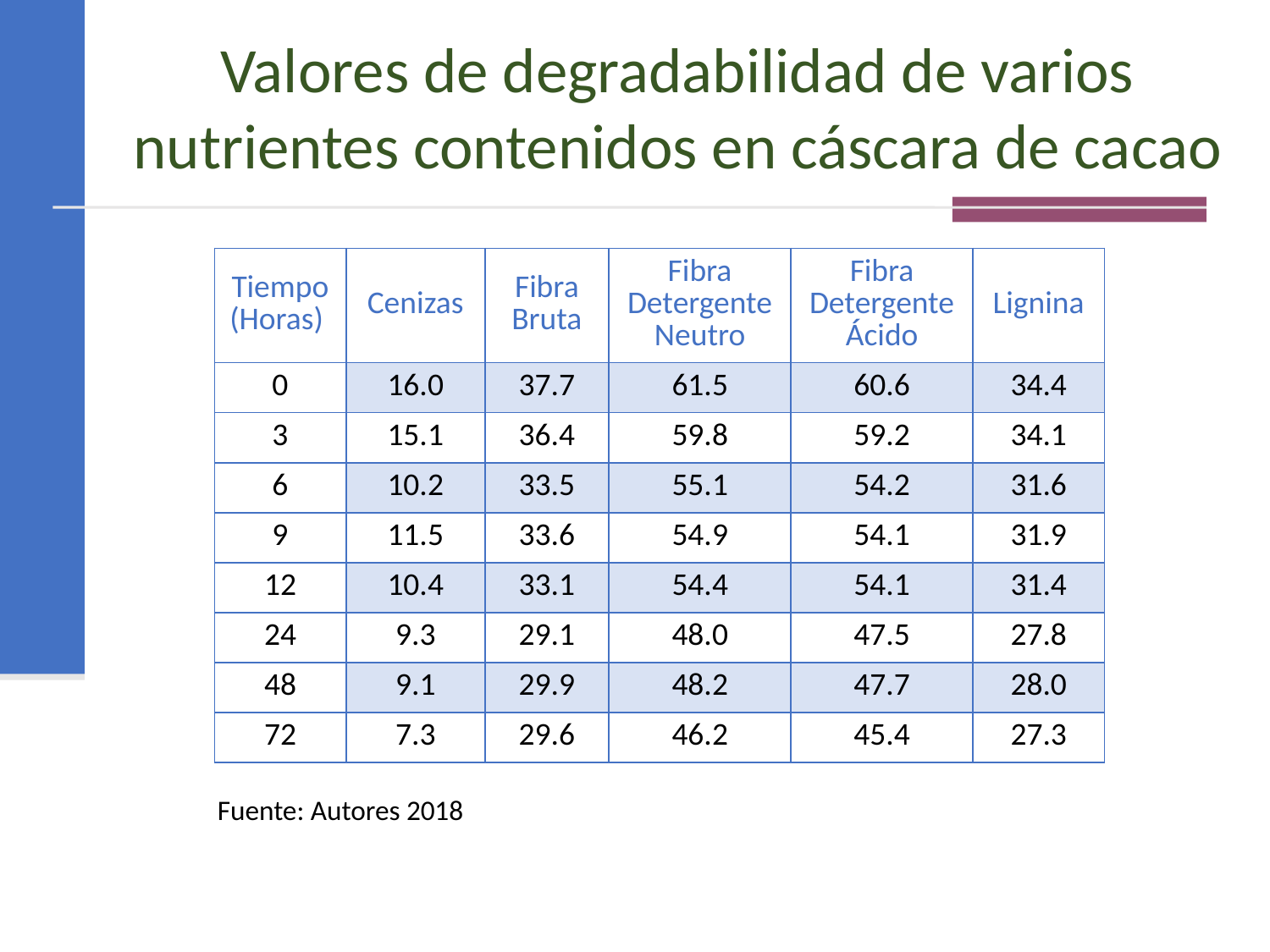

Valores de degradabilidad de varios nutrientes contenidos en cáscara de cacao
| Tiempo (Horas) | Cenizas | Fibra Bruta | Fibra Detergente Neutro | Fibra Detergente Ácido | Lignina |
| --- | --- | --- | --- | --- | --- |
| 0 | 16.0 | 37.7 | 61.5 | 60.6 | 34.4 |
| 3 | 15.1 | 36.4 | 59.8 | 59.2 | 34.1 |
| 6 | 10.2 | 33.5 | 55.1 | 54.2 | 31.6 |
| 9 | 11.5 | 33.6 | 54.9 | 54.1 | 31.9 |
| 12 | 10.4 | 33.1 | 54.4 | 54.1 | 31.4 |
| 24 | 9.3 | 29.1 | 48.0 | 47.5 | 27.8 |
| 48 | 9.1 | 29.9 | 48.2 | 47.7 | 28.0 |
| 72 | 7.3 | 29.6 | 46.2 | 45.4 | 27.3 |
Fuente: Autores 2018